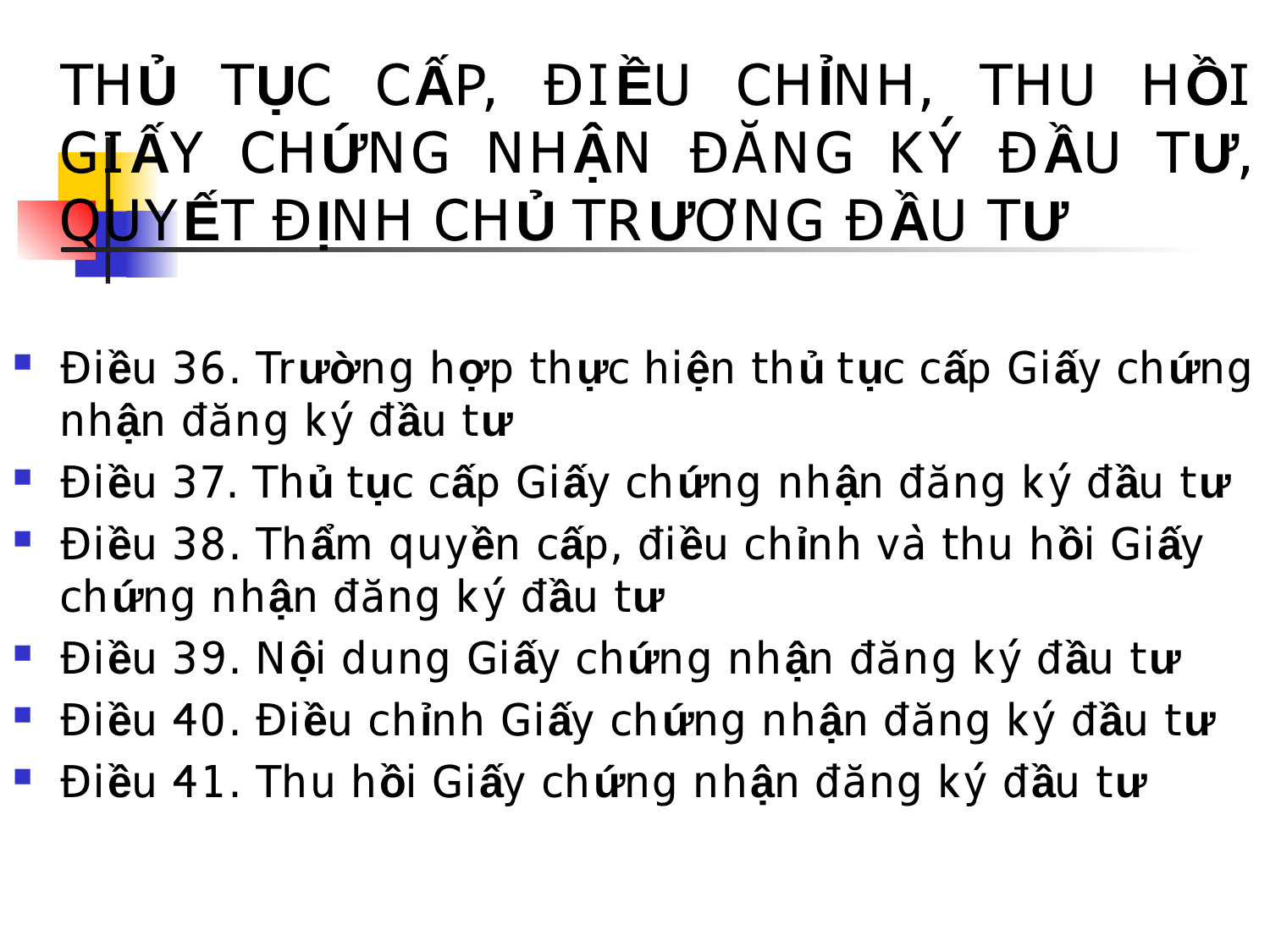

#
	THỦ TỤC CẤP, ĐIỀU CHỈNH, THU HỒI GIẤY CHỨNG NHẬN ĐĂNG KÝ ĐẦU TƯ, QUYẾT ĐỊNH CHỦ TRƯƠNG ĐẦU TƯ

Điều 36. Trường hợp thực hiện thủ tục cấp Giấy chứng nhận đăng ký đầu tư
Điều 37. Thủ tục cấp Giấy chứng nhận đăng ký đầu tư
Điều 38. Thẩm quyền cấp, điều chỉnh và thu hồi Giấy chứng nhận đăng ký đầu tư
Điều 39. Nội dung Giấy chứng nhận đăng ký đầu tư
Điều 40. Điều chỉnh Giấy chứng nhận đăng ký đầu tư
Điều 41. Thu hồi Giấy chứng nhận đăng ký đầu tư